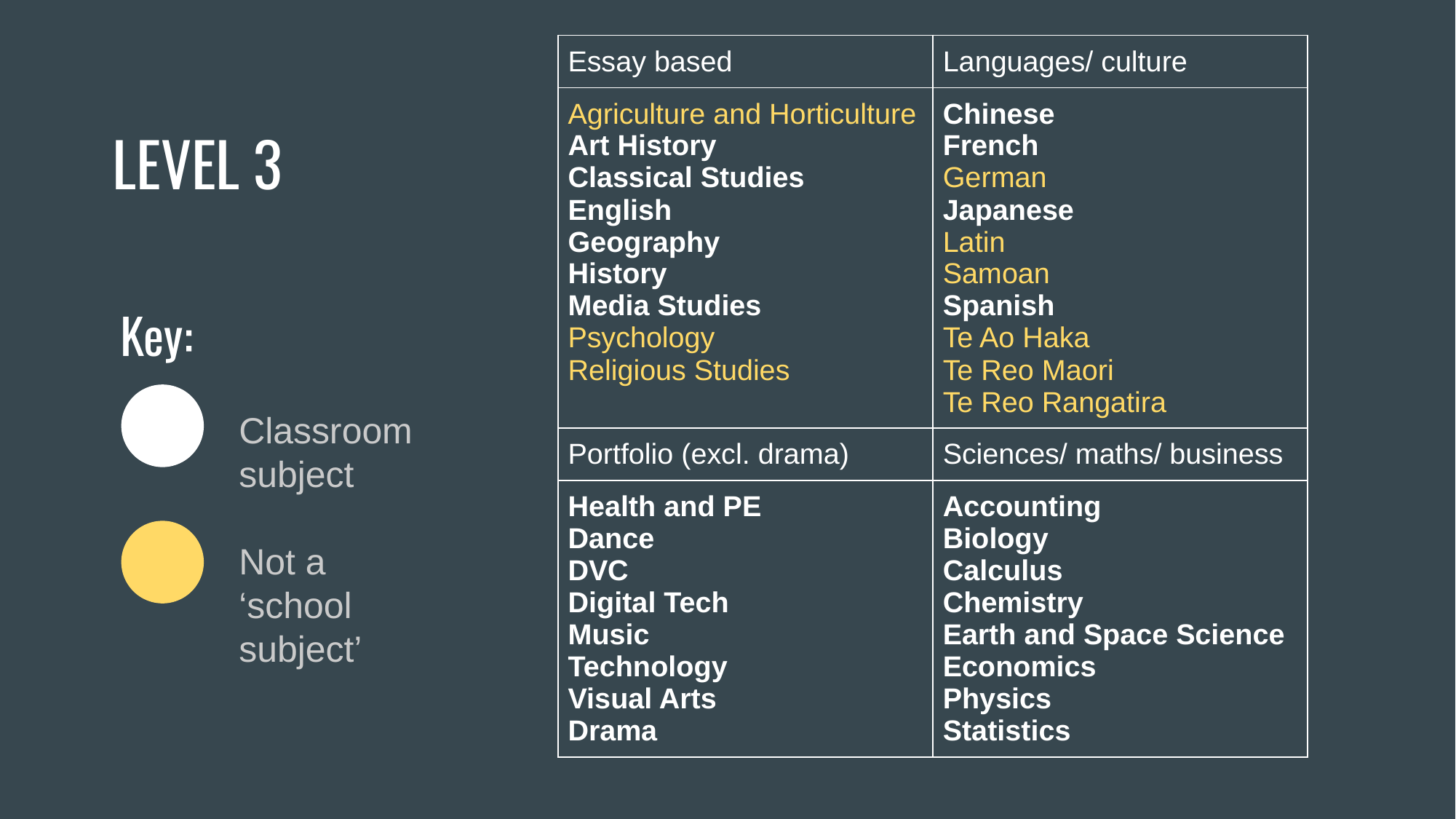

| Essay based | Languages/ culture |
| --- | --- |
| Agriculture and Horticulture Art History Classical Studies English Geography History Media Studies Psychology Religious Studies | Chinese French German Japanese Latin Samoan Spanish Te Ao Haka Te Reo Maori Te Reo Rangatira |
| Portfolio (excl. drama) | Sciences/ maths/ business |
| Health and PE Dance DVC Digital Tech Music Technology Visual Arts Drama | Accounting Biology Calculus Chemistry Earth and Space Science Economics Physics Statistics |
# LEVEL 3
Key:

Classroom subject

Not a ‘school subject’